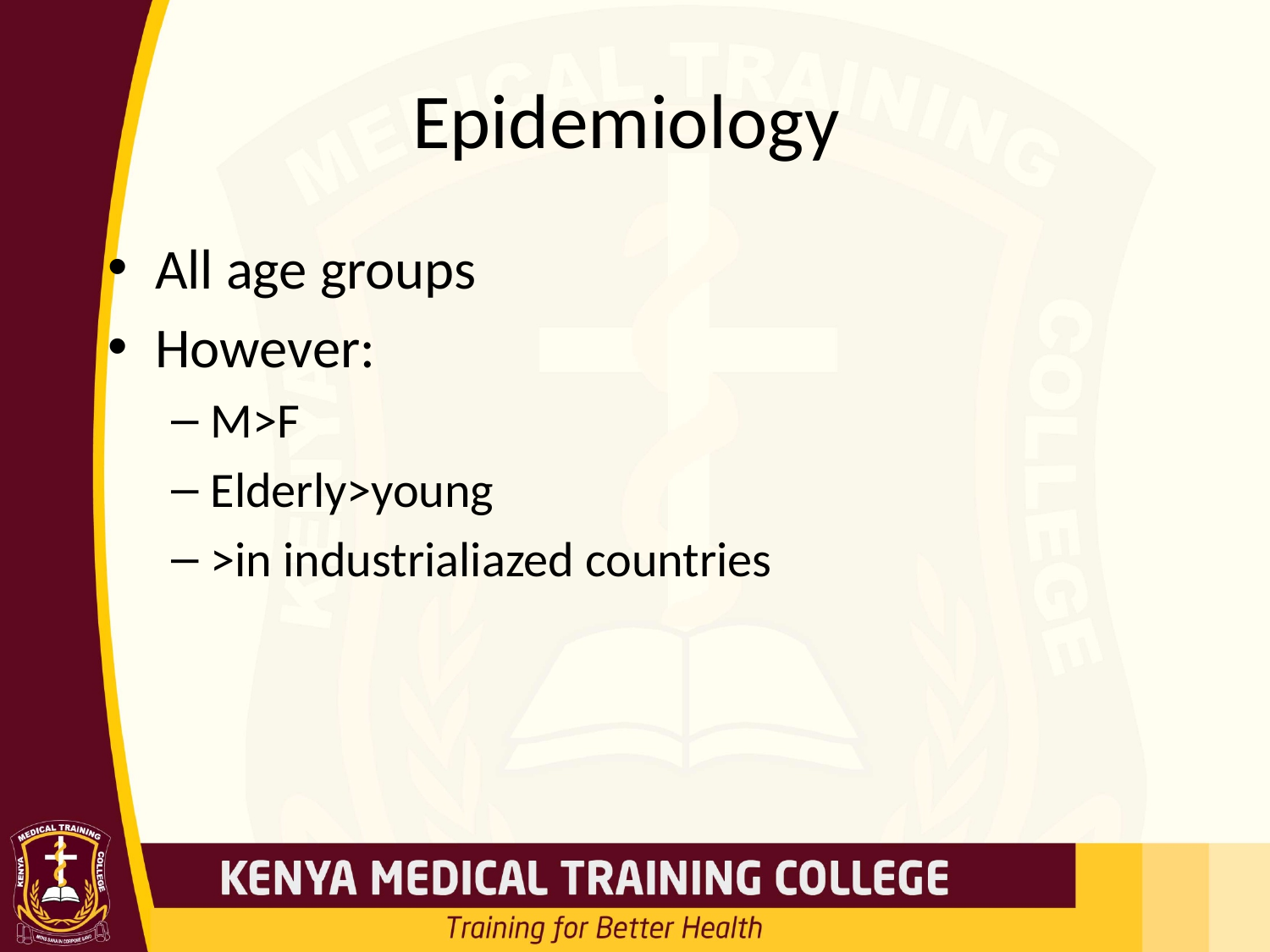

# Epidemiology
All age groups
However:
M>F
Elderly>young
>in industrialiazed countries